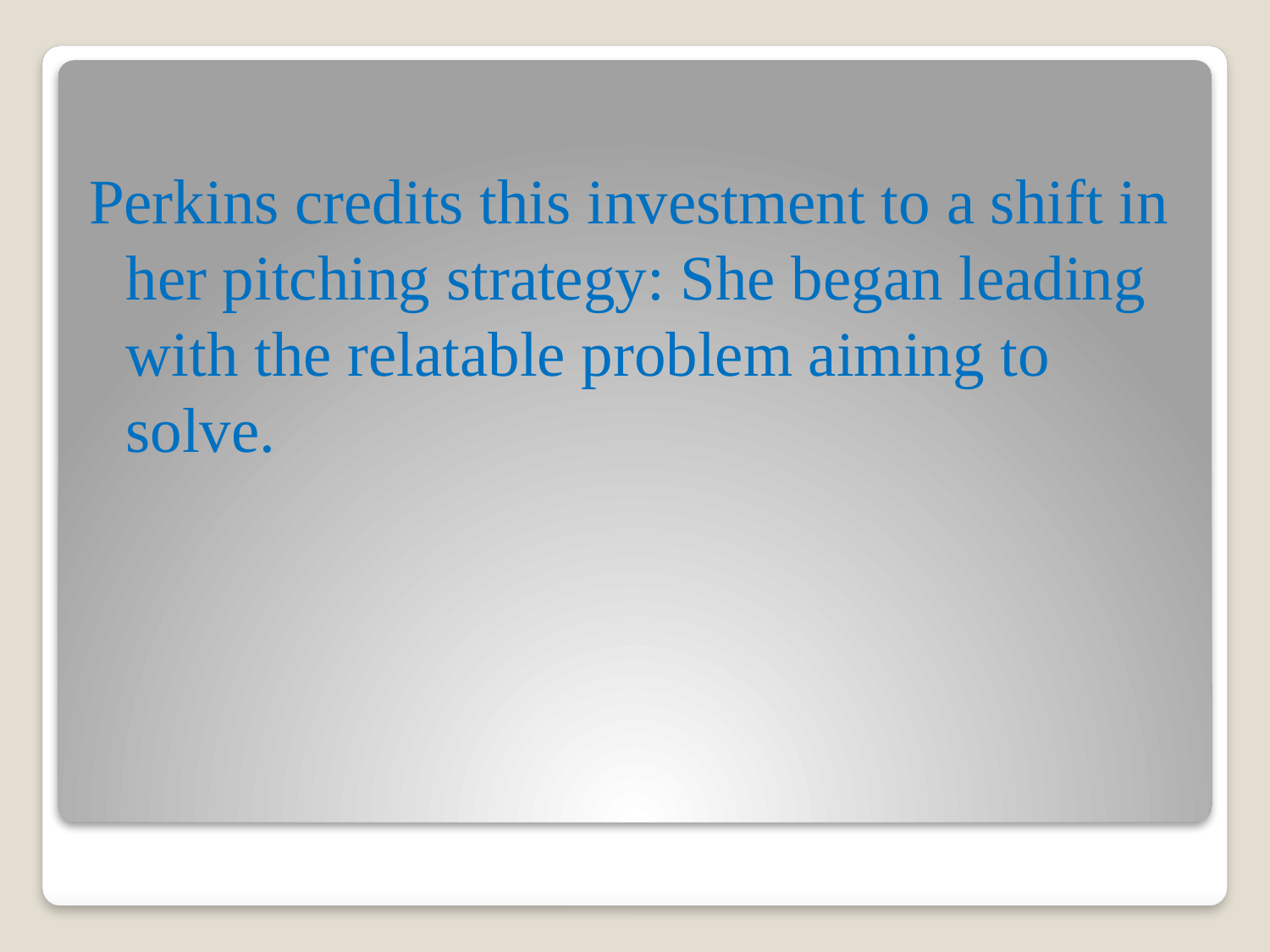

Perkins credits this investment to a shift in her pitching strategy: She began leading with the relatable problem aiming to solve.